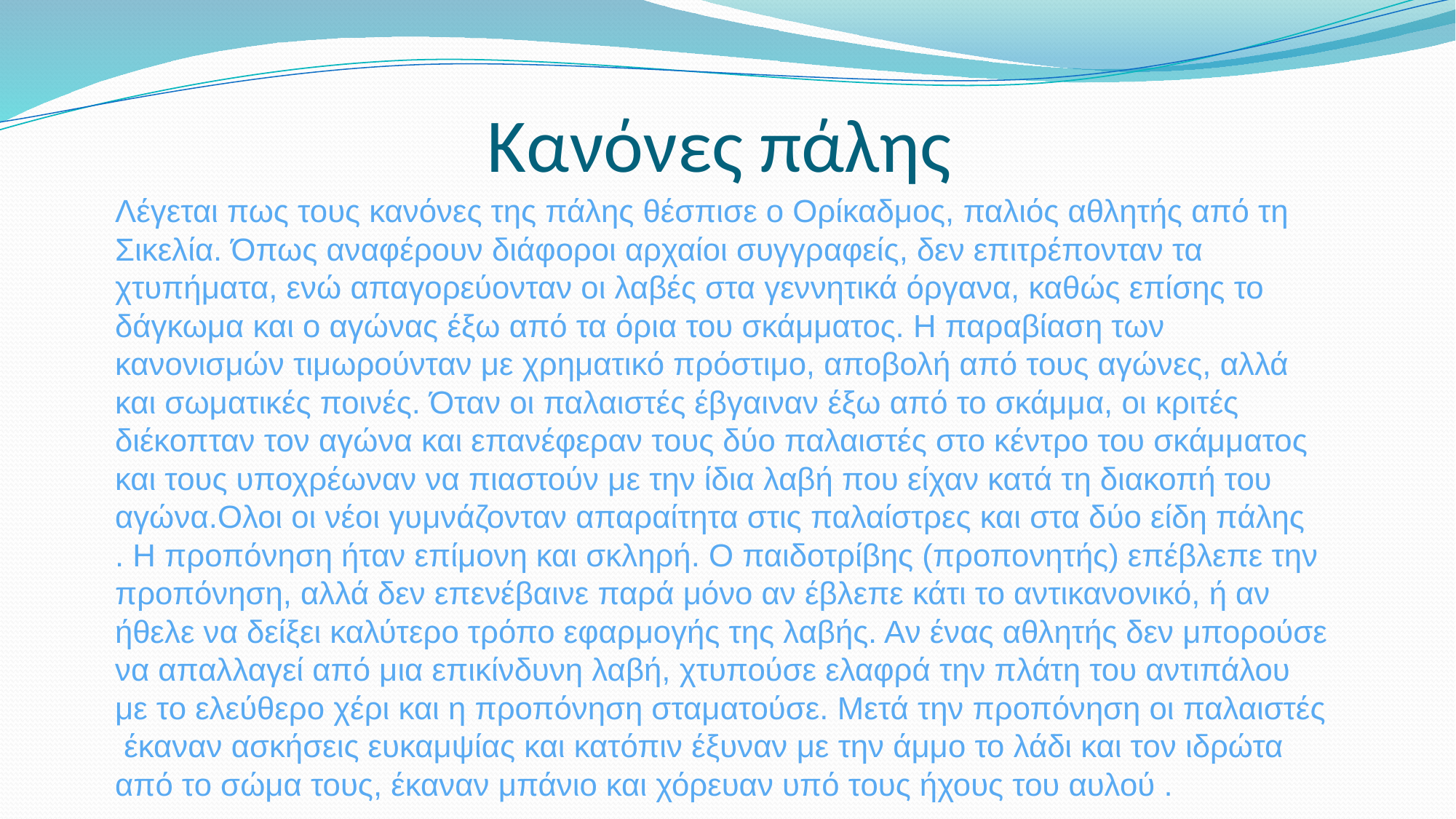

Κανόνες πάλης
Λέγεται πως τους κανόνες της πάλης θέσπισε ο Ορίκαδμος, παλιός αθλητής από τη
Σικελία. Όπως αναφέρουν διάφοροι αρχαίοι συγγραφείς, δεν επιτρέπονταν τα
χτυπήματα, ενώ απαγορεύονταν οι λαβές στα γεννητικά όργανα, καθώς επίσης το
δάγκωμα και ο αγώνας έξω από τα όρια του σκάμματος. Η παραβίαση των
κανονισμών τιμωρούνταν με χρηματικό πρόστιμο, αποβολή από τους αγώνες, αλλά
και σωματικές ποινές. Όταν οι παλαιστές έβγαιναν έξω από το σκάμμα, οι κριτές
διέκοπταν τον αγώνα και επανέφεραν τους δύο παλαιστές στο κέντρο του σκάμματος
και τους υποχρέωναν να πιαστούν με την ίδια λαβή που είχαν κατά τη διακοπή του
αγώνα.Ολοι οι νέοι γυμνάζονταν απαραίτητα στις παλαίστρες και στα δύο είδη πάλης
. Η προπόνηση ήταν επίμονη και σκληρή. Ο παιδοτρίβης (προπονητής) επέβλεπε την
προπόνηση, αλλά δεν επενέβαινε παρά μόνο αν έβλεπε κάτι το αντικανονικό, ή αν
ήθελε να δείξει καλύτερο τρόπο εφαρμογής της λαβής. Αν ένας αθλητής δεν μπορούσε
να απαλλαγεί από μια επικίνδυνη λαβή, χτυπούσε ελαφρά την πλάτη του αντιπάλου
με το ελεύθερο χέρι και η προπόνηση σταματούσε. Μετά την προπόνηση οι παλαιστές
 έκαναν ασκήσεις ευκαμψίας και κατόπιν έξυναν με την άμμο το λάδι και τον ιδρώτα
από το σώμα τους, έκαναν μπάνιο και χόρευαν υπό τους ήχους του αυλού .